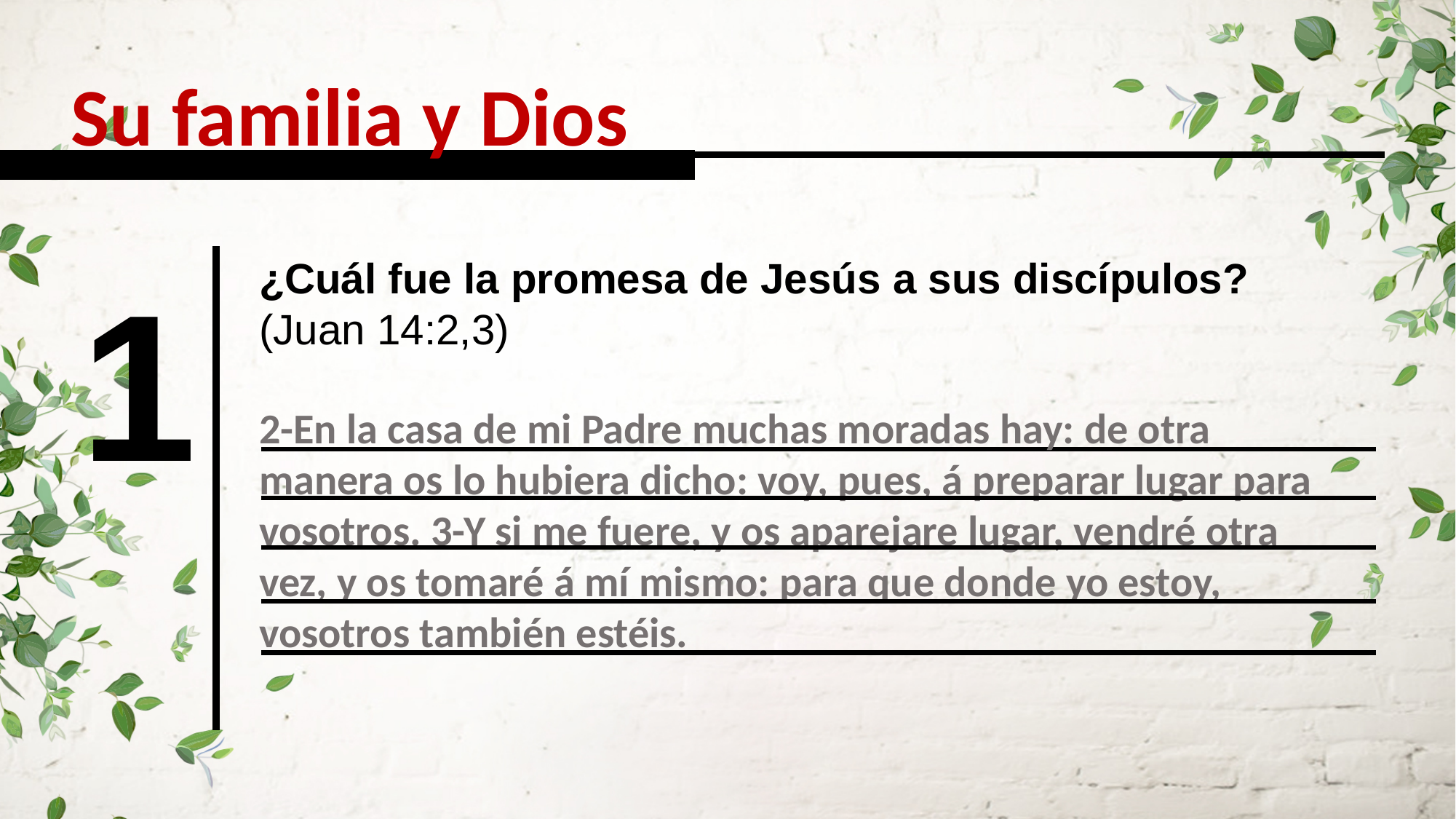

Su familia y Dios

1
¿Cuál fue la promesa de Jesús a sus discípulos?
(Juan 14:2,3)
2-En la casa de mi Padre muchas moradas hay: de otra manera os lo hubiera dicho: voy, pues, á preparar lugar para vosotros. 3-Y si me fuere, y os aparejare lugar, vendré otra vez, y os tomaré á mí mismo: para que donde yo estoy, vosotros también estéis.